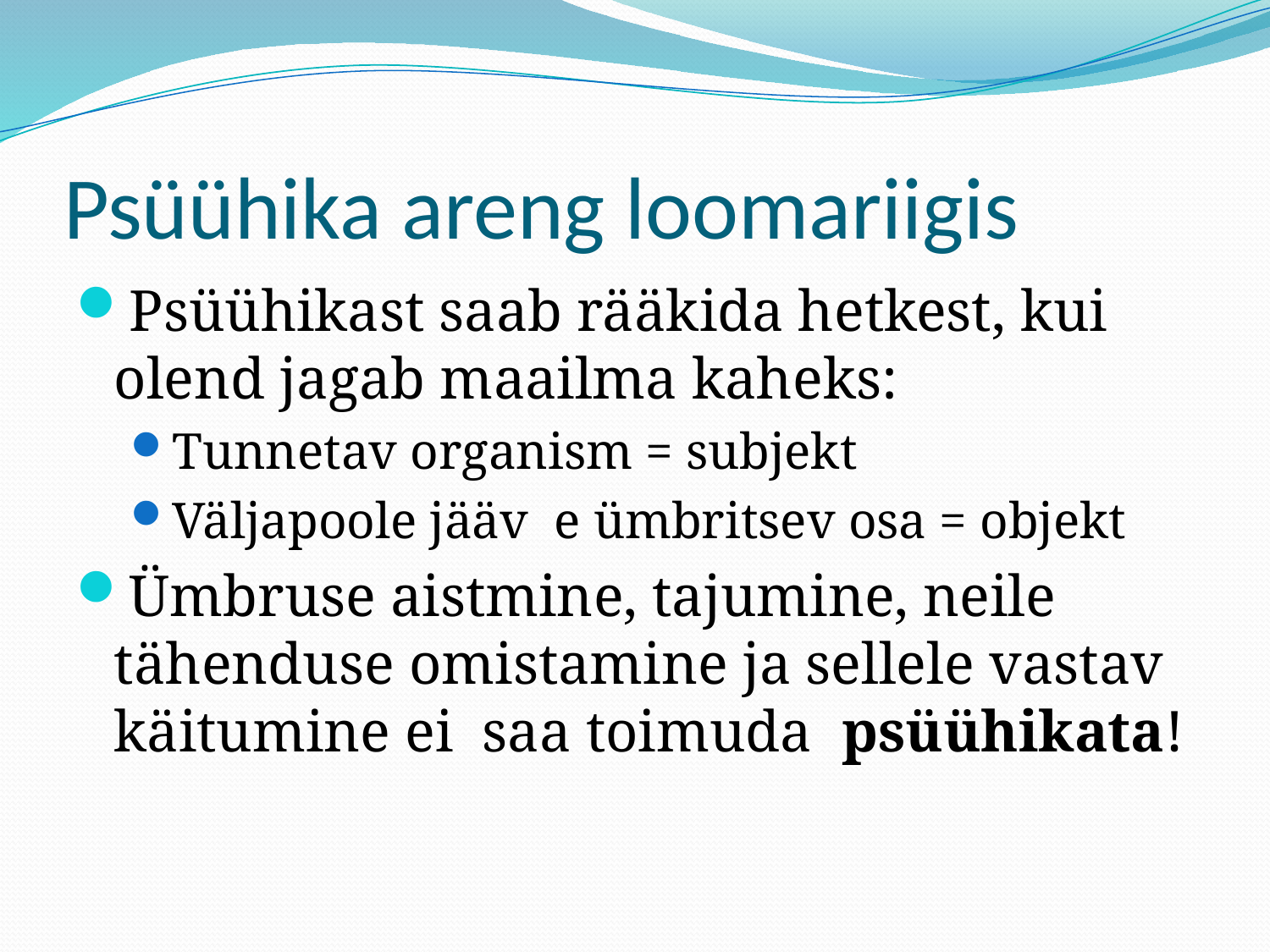

# Psüühika areng loomariigis
Psüühikast saab rääkida hetkest, kui olend jagab maailma kaheks:
Tunnetav organism = subjekt
Väljapoole jääv  e ümbritsev osa = objekt
Ümbruse aistmine, tajumine, neile tähenduse omistamine ja sellele vastav käitumine ei  saa toimuda  psüühikata!